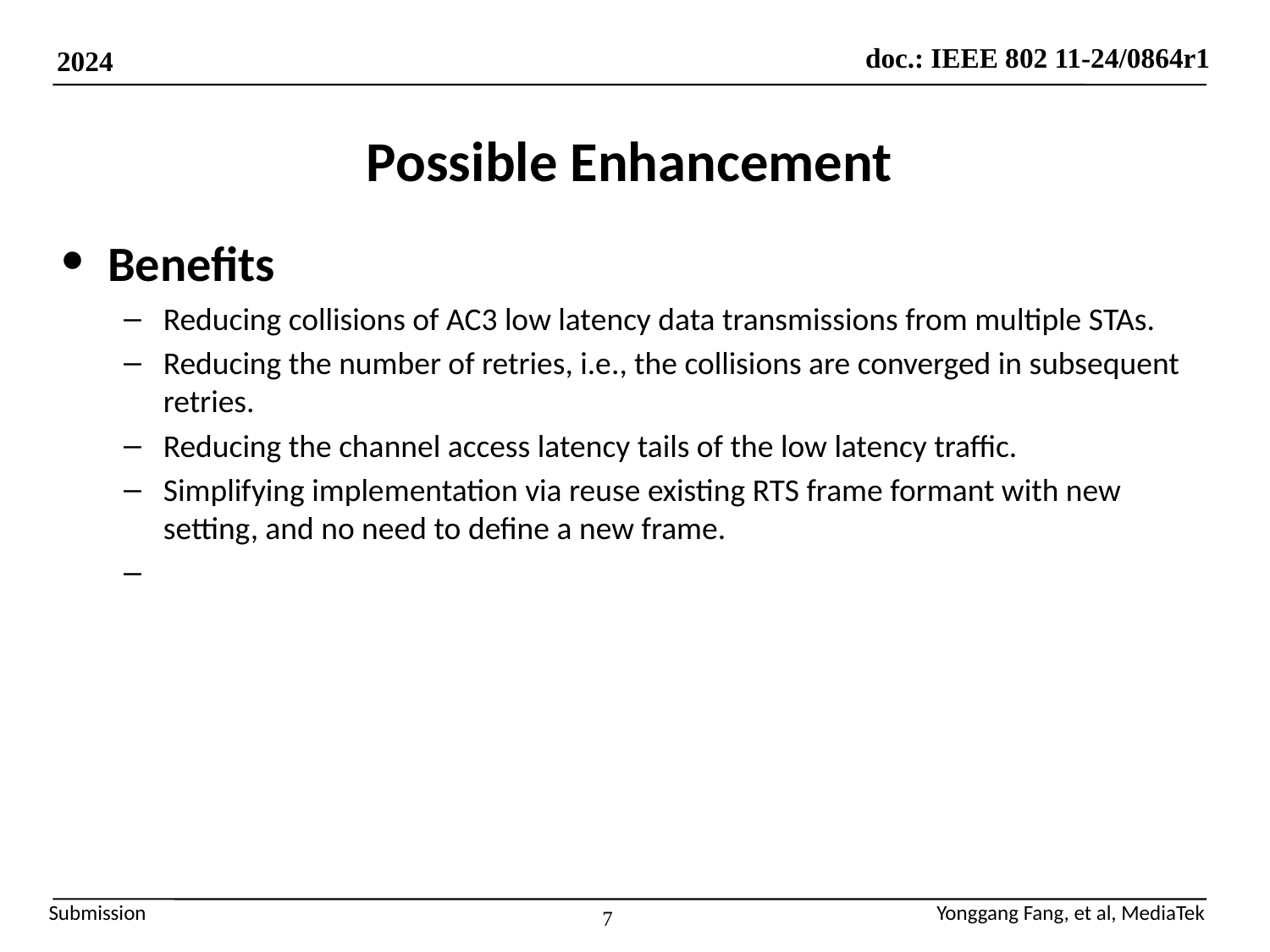

# Possible Enhancement
Benefits
Reducing collisions of AC3 low latency data transmissions from multiple STAs.
Reducing the number of retries, i.e., the collisions are converged in subsequent retries.
Reducing the channel access latency tails of the low latency traffic.
Simplifying implementation via reuse existing RTS frame formant with new setting, and no need to define a new frame.

7